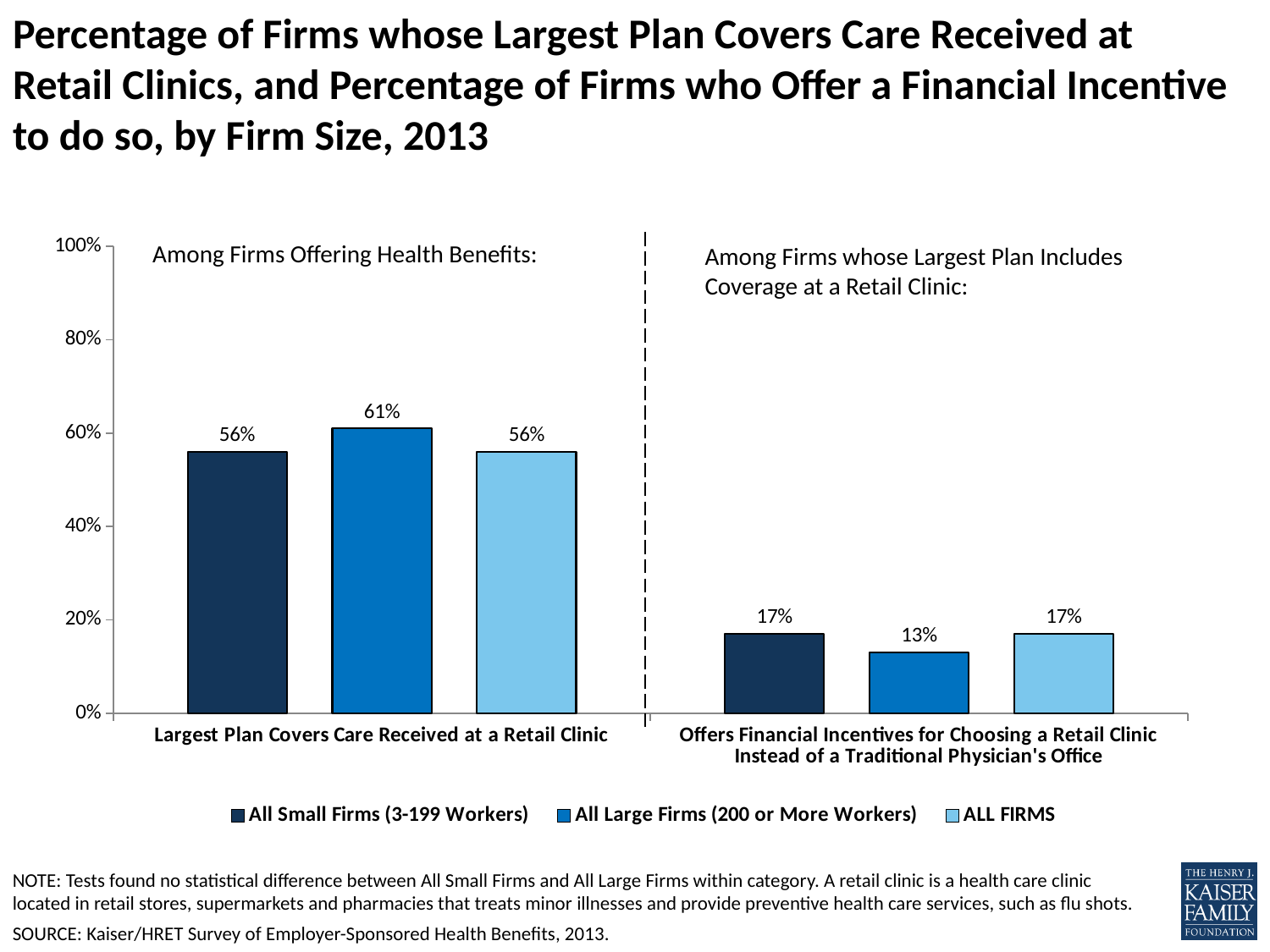

# Percentage of Firms whose Largest Plan Covers Care Received at Retail Clinics, and Percentage of Firms who Offer a Financial Incentive to do so, by Firm Size, 2013

### Chart

| Category | All Small Firms (3-199 Workers) | All Large Firms (200 or More Workers) | ALL FIRMS |
|---|---|---|---|
| Largest Plan Covers Care Received at a Retail Clinic | 0.56 | 0.61 | 0.56 |
| Offers Financial Incentives for Choosing a Retail Clinic Instead of a Traditional Physician's Office | 0.17 | 0.13 | 0.17 |
Among Firms Offering Health Benefits:
Among Firms whose Largest Plan Includes  Coverage at a Retail Clinic:

NOTE: Tests found no statistical difference between All Small Firms and All Large Firms within category. A retail clinic is a health care clinic located in retail stores, supermarkets and pharmacies that treats minor illnesses and provide preventive health care services, such as flu shots.
SOURCE: Kaiser/HRET Survey of Employer-Sponsored Health Benefits, 2013.